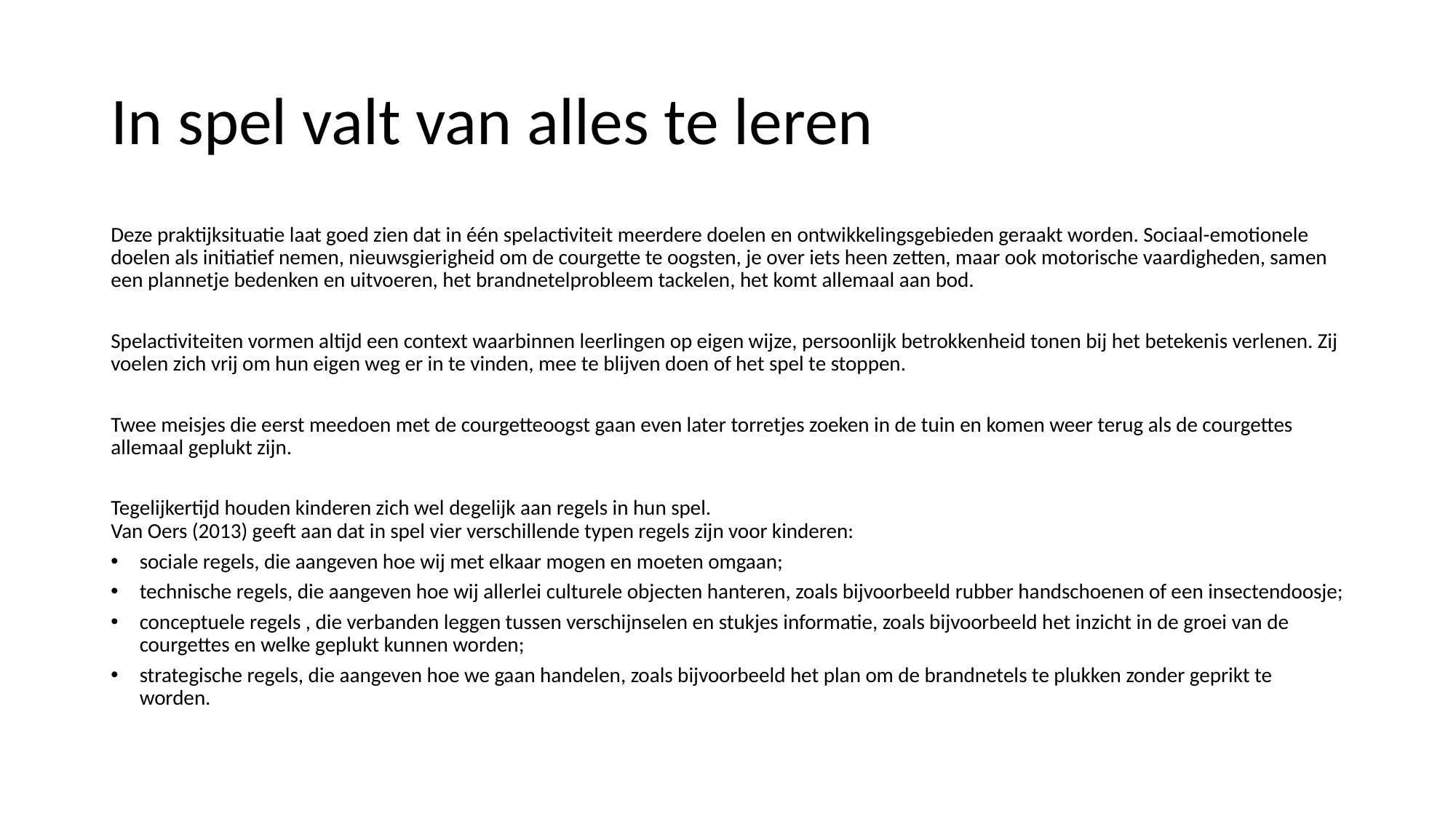

# In spel valt van alles te leren
Deze praktijksituatie laat goed zien dat in één spelactiviteit meerdere doelen en ontwikkelingsgebieden geraakt worden. Sociaal-emotionele doelen als initiatief nemen, nieuwsgierigheid om de courgette te oogsten, je over iets heen zetten, maar ook motorische vaardigheden, samen een plannetje bedenken en uitvoeren, het brandnetelprobleem tackelen, het komt allemaal aan bod.

Spelactiviteiten vormen altijd een context waarbinnen leerlingen op eigen wijze, persoonlijk betrokkenheid tonen bij het betekenis verlenen. Zij voelen zich vrij om hun eigen weg er in te vinden, mee te blijven doen of het spel te stoppen.

Twee meisjes die eerst meedoen met de courgetteoogst gaan even later torretjes zoeken in de tuin en komen weer terug als de courgettes allemaal geplukt zijn.

Tegelijkertijd houden kinderen zich wel degelijk aan regels in hun spel.
Van Oers (2013) geeft aan dat in spel vier verschillende typen regels zijn voor kinderen:
sociale regels, die aangeven hoe wij met elkaar mogen en moeten omgaan;
technische regels, die aangeven hoe wij allerlei culturele objecten hanteren, zoals bijvoorbeeld rubber handschoenen of een insectendoosje;
conceptuele regels , die verbanden leggen tussen verschijnselen en stukjes informatie, zoals bijvoorbeeld het inzicht in de groei van de courgettes en welke geplukt kunnen worden;
strategische regels, die aangeven hoe we gaan handelen, zoals bijvoorbeeld het plan om de brandnetels te plukken zonder geprikt te worden.